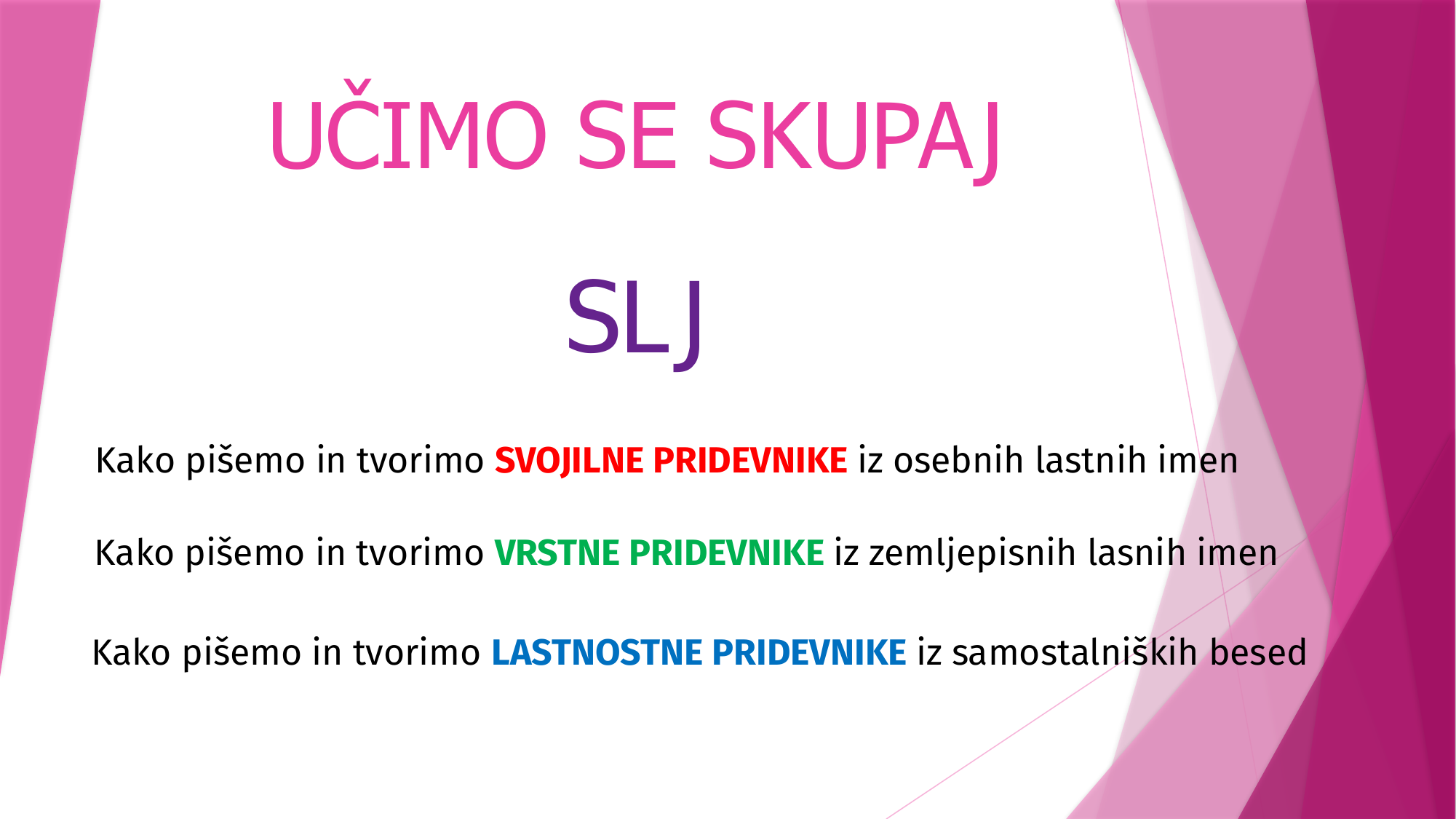

# UČIMO SE SKUPAJ
SLJ

Kako pišemo in tvorimo SVOJILNE PRIDEVNIKE iz osebnih lastnih imen
Kako pišemo in tvorimo VRSTNE PRIDEVNIKE iz zemljepisnih lasnih imen
Kako pišemo in tvorimo LASTNOSTNE PRIDEVNIKE iz samostalniških besed